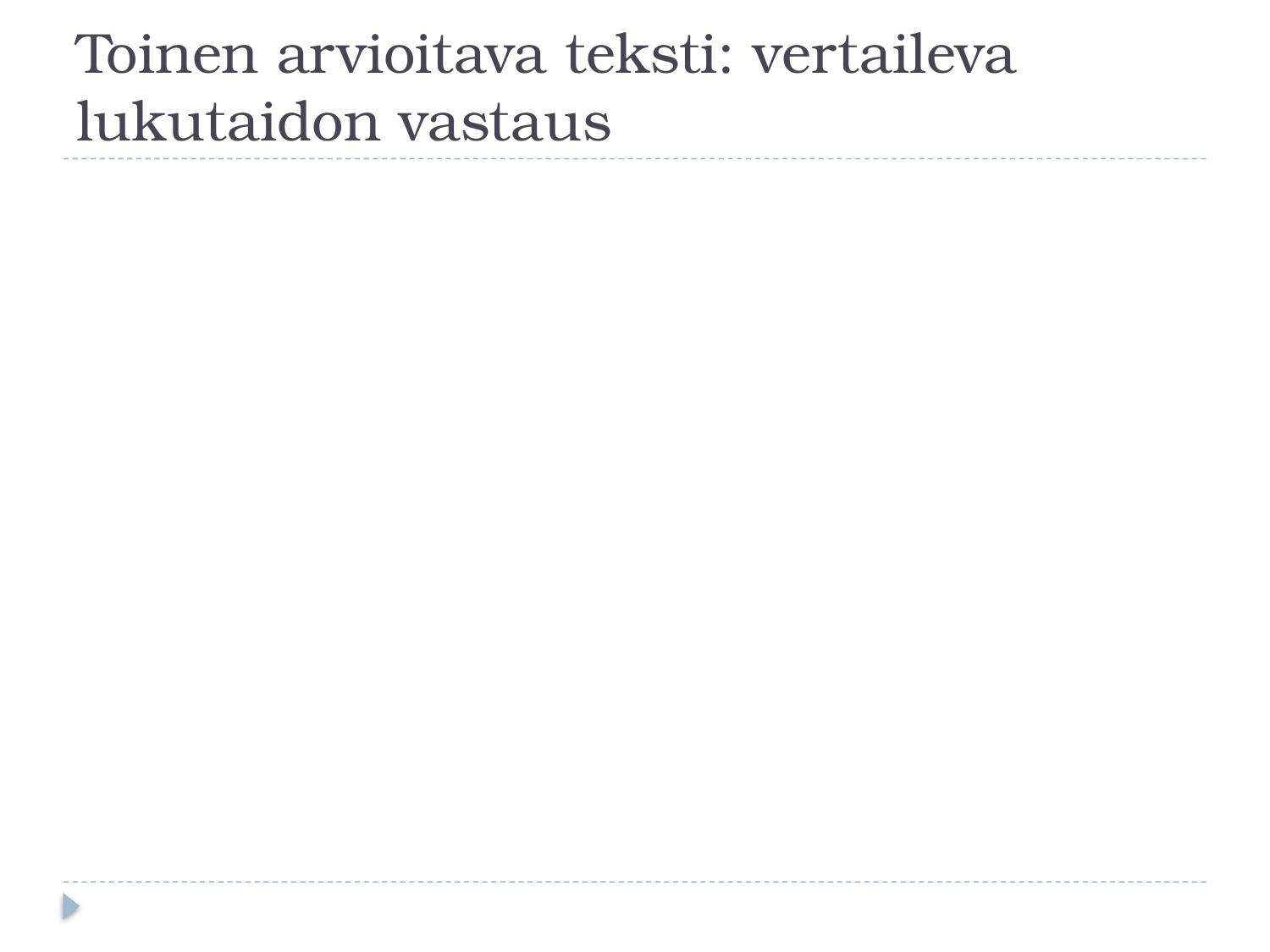

# Toinen arvioitava teksti: vertaileva lukutaidon vastaus